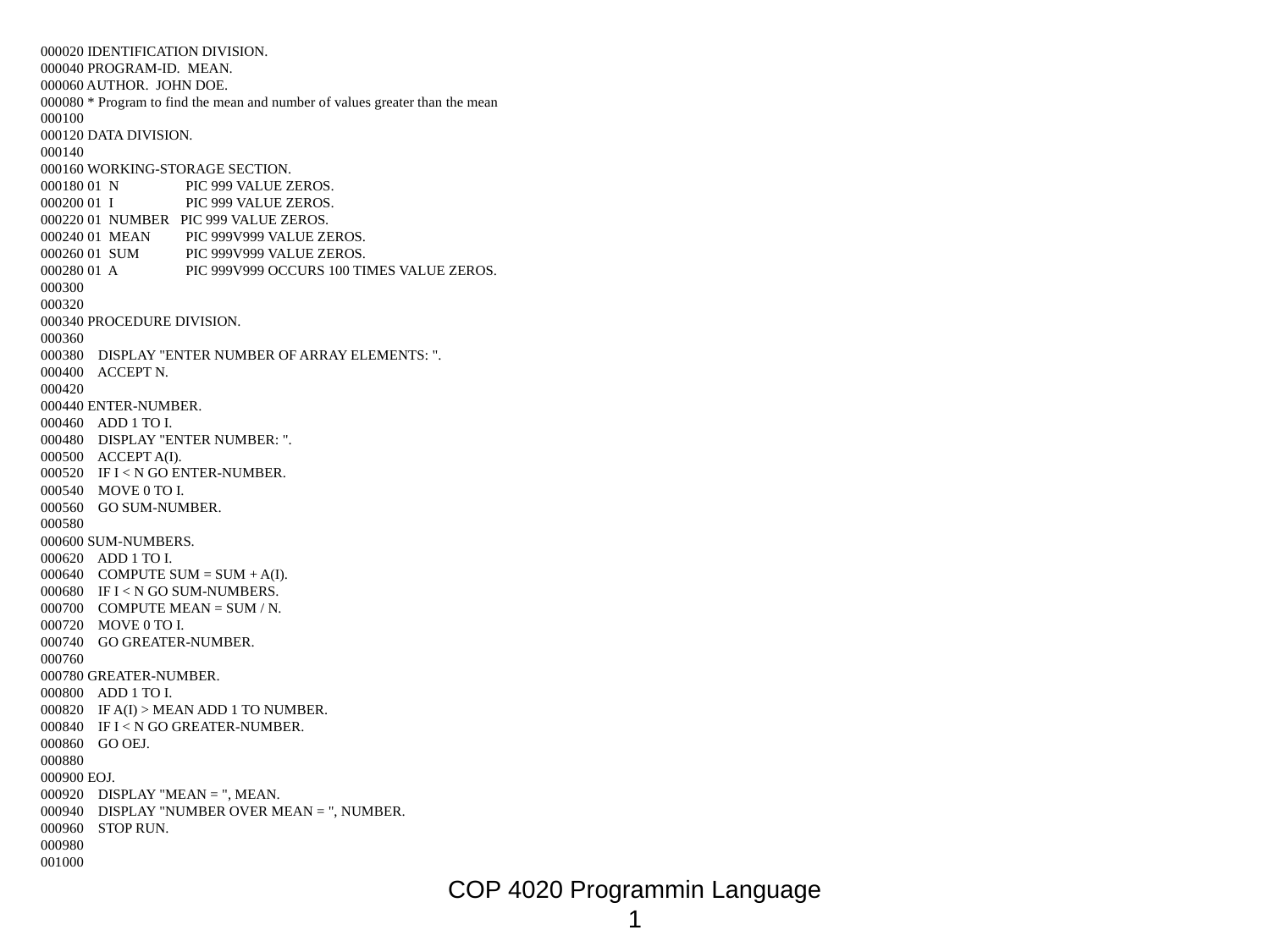

000020 IDENTIFICATION DIVISION.
000040 PROGRAM-ID.  MEAN.
000060 AUTHOR.  JOHN DOE.
000080 * Program to find the mean and number of values greater than the mean
000100
000120 DATA DIVISION.
000140
000160 WORKING-STORAGE SECTION.
000180 01  N 	     PIC 999 VALUE ZEROS.
000200 01  I           	     PIC 999 VALUE ZEROS.
000220 01  NUMBER   PIC 999 VALUE ZEROS.
000240 01  MEAN	     PIC 999V999 VALUE ZEROS.
000260 01  SUM 	     PIC 999V999 VALUE ZEROS.
000280 01  A	     PIC 999V999 OCCURS 100 TIMES VALUE ZEROS.
000300
000320
000340 PROCEDURE DIVISION.
000360
000380    DISPLAY "ENTER NUMBER OF ARRAY ELEMENTS: ".
000400    ACCEPT N.
000420
000440 ENTER-NUMBER.
000460    ADD 1 TO I.
000480    DISPLAY "ENTER NUMBER: ".
000500    ACCEPT A(I).
000520    IF I < N GO ENTER-NUMBER.
000540    MOVE 0 TO I.
000560    GO SUM-NUMBER.
000580
000600 SUM-NUMBERS.
000620    ADD 1 TO I.
000640    COMPUTE SUM = SUM + A(I).
000680    IF I < N GO SUM-NUMBERS.
000700    COMPUTE MEAN = SUM / N.
000720    MOVE 0 TO I.
000740    GO GREATER-NUMBER.
000760
000780 GREATER-NUMBER.
000800    ADD 1 TO I.
000820    IF A(I) > MEAN ADD 1 TO NUMBER.
000840    IF I < N GO GREATER-NUMBER.
000860    GO OEJ.
000880
000900 EOJ.
000920    DISPLAY "MEAN = ", MEAN.
000940    DISPLAY "NUMBER OVER MEAN = ", NUMBER.
000960    STOP RUN.
000980
001000
COP 4020 Programmin Language 1